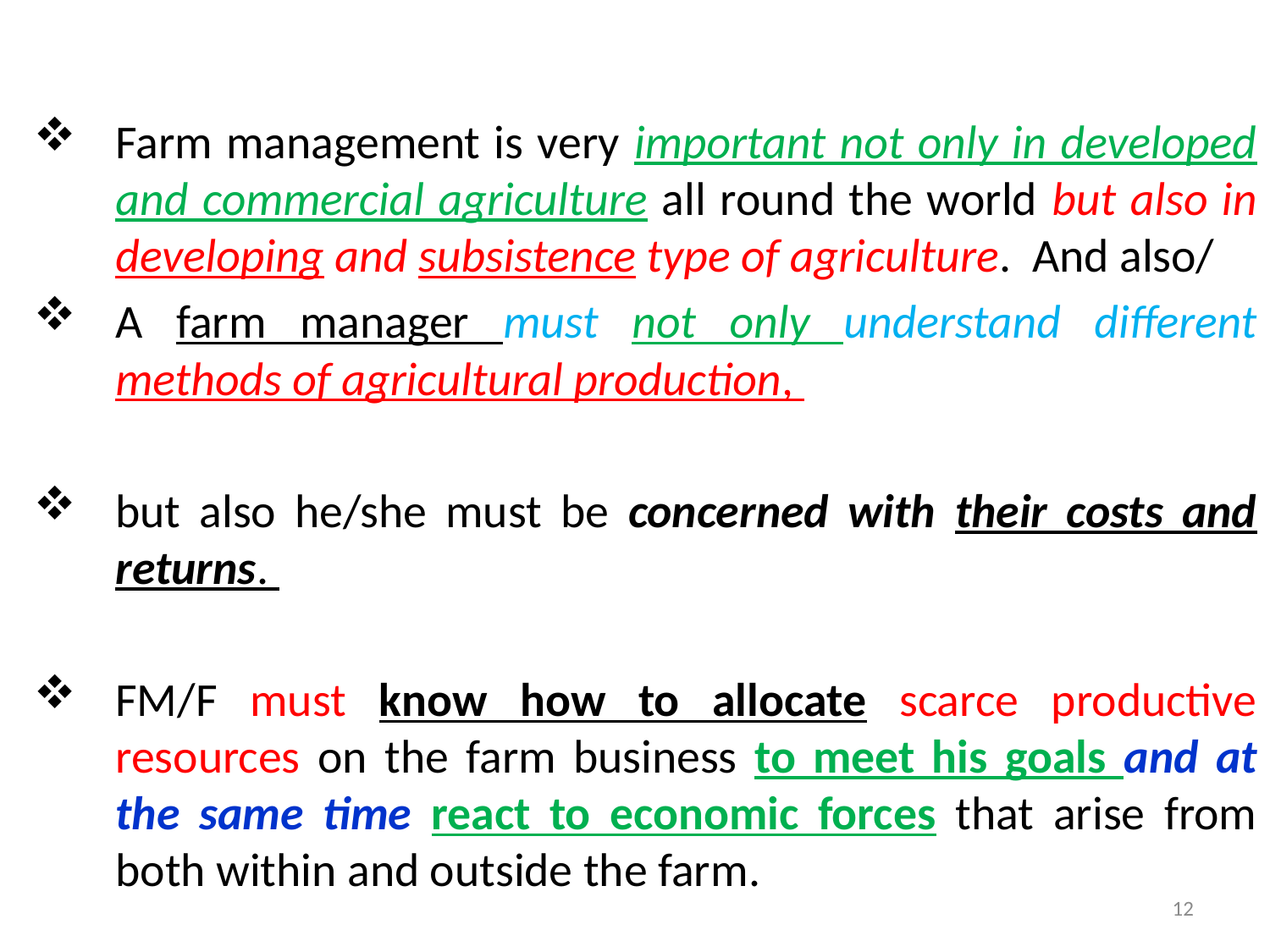

Farm management is very important not only in developed and commercial agriculture all round the world but also in developing and subsistence type of agriculture.  And also/
A farm manager must not only understand different methods of agricultural production,

but also he/she must be concerned with their costs and returns.

FM/F must know how to allocate scarce productive resources on the farm business to meet his goals and at the same time react to economic forces that arise from both within and outside the farm.

12